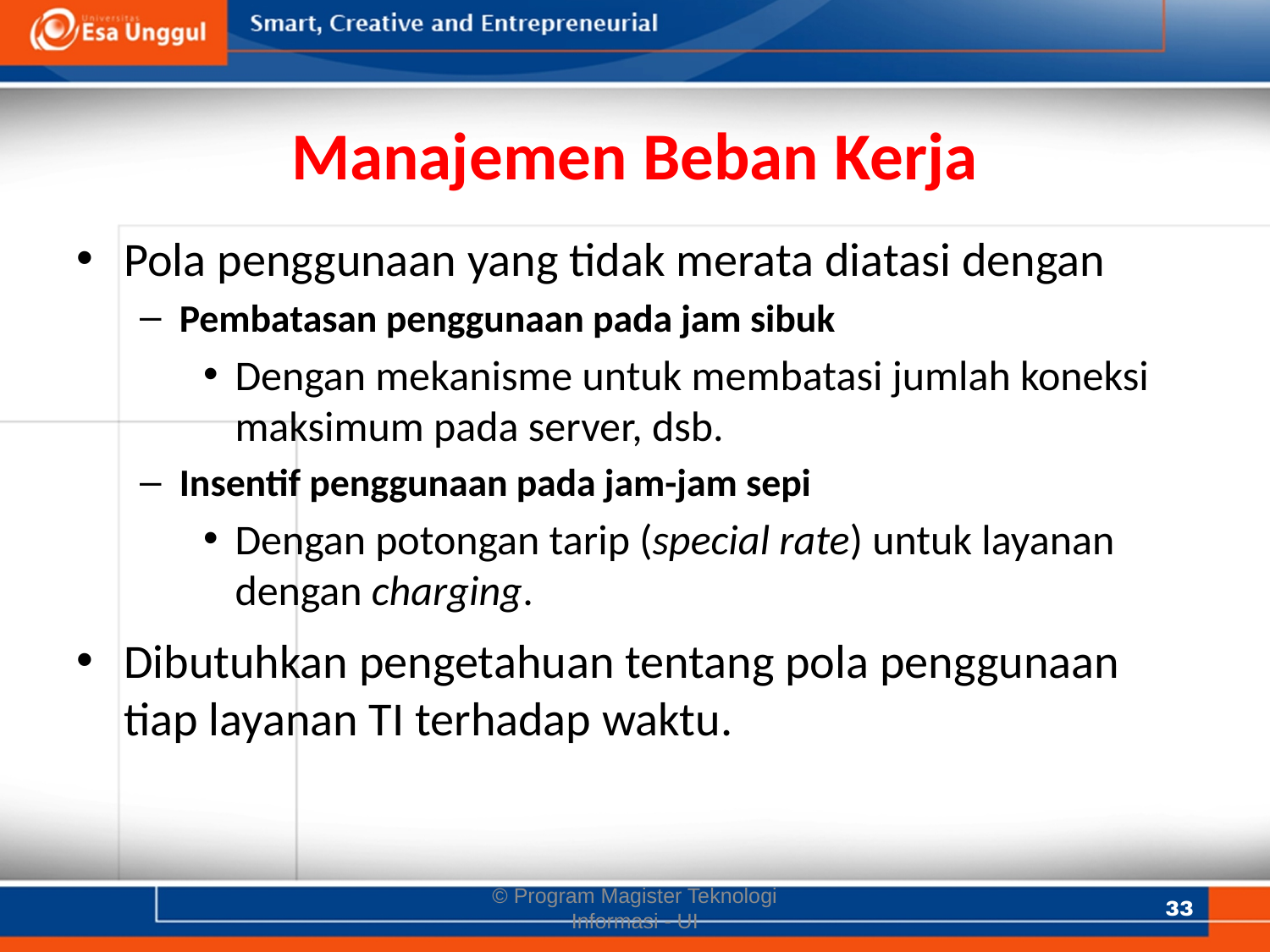

# Manajemen Beban Kerja
Pola penggunaan yang tidak merata diatasi dengan
Pembatasan penggunaan pada jam sibuk
Dengan mekanisme untuk membatasi jumlah koneksi maksimum pada server, dsb.
Insentif penggunaan pada jam-jam sepi
Dengan potongan tarip (special rate) untuk layanan dengan charging.
Dibutuhkan pengetahuan tentang pola penggunaan tiap layanan TI terhadap waktu.
© Program Magister Teknologi Informasi - UI
33